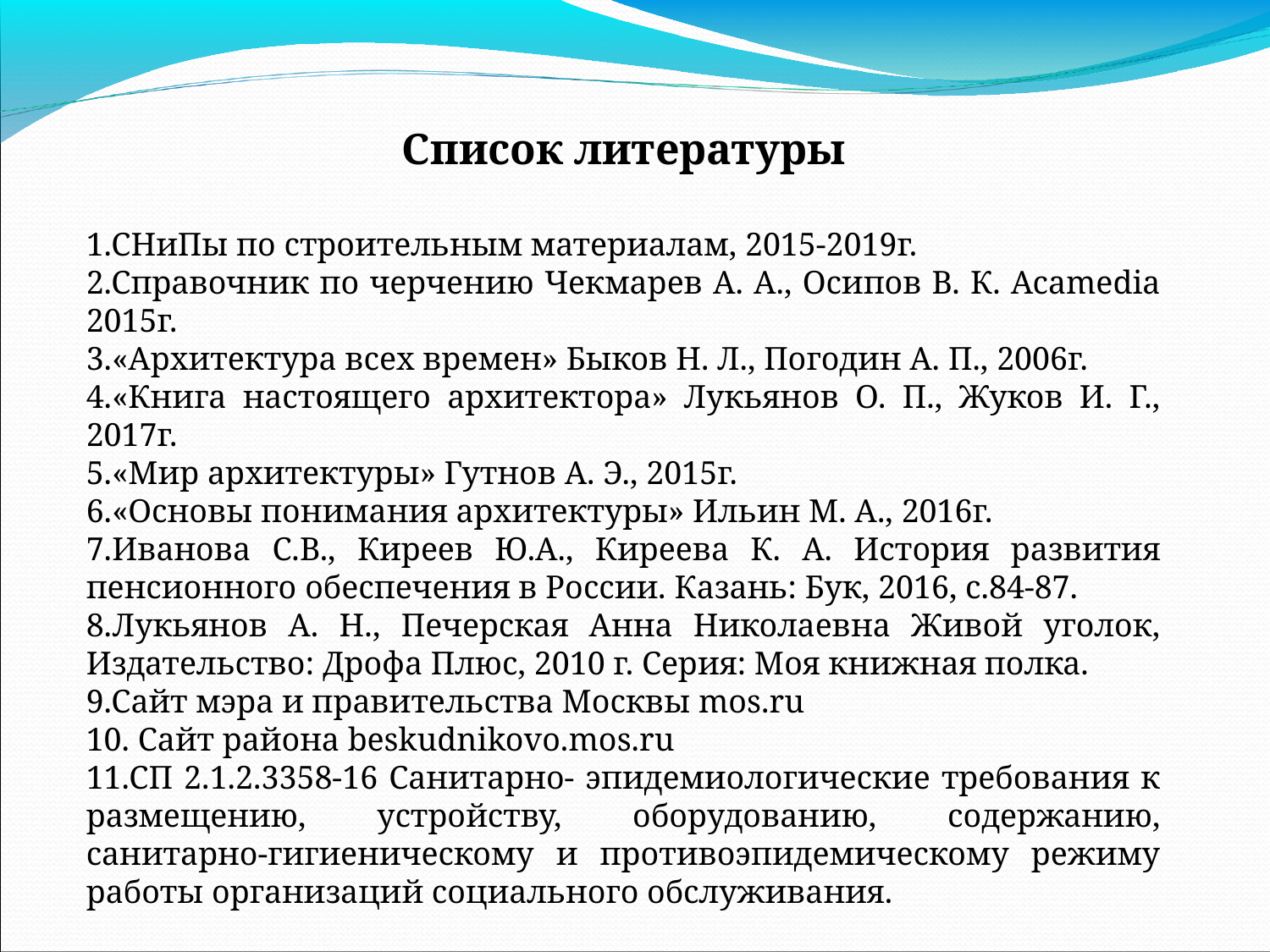

Список литературы

1.СНиПы по строительным материалам, 2015-2019г.
2.Справочник по черчению Чекмарев А. А., Осипов В. К. Acamedia 2015г.
3.«Архитектура всех времен» Быков Н. Л., Погодин А. П., 2006г.
4.«Книга настоящего архитектора» Лукьянов О. П., Жуков И. Г., 2017г.
5.«Мир архитектуры» Гутнов А. Э., 2015г.
6.«Основы понимания архитектуры» Ильин М. А., 2016г.
7.Иванова С.В., Киреев Ю.А., Киреева К. А. История развития пенсионного обеспечения в России. Казань: Бук, 2016, с.84-87.
8.Лукьянов А. Н., Печерская Анна Николаевна Живой уголок, Издательство: Дрофа Плюс, 2010 г. Серия: Моя книжная полка.
9.Сайт мэра и правительства Москвы mos.ru
10. Сайт района beskudnikovo.mos.ru
11.СП 2.1.2.3358-16 Санитарно- эпидемиологические требования к размещению, устройству, оборудованию, содержанию, санитарно-гигиеническому и противоэпидемическому режиму работы организаций социального обслуживания.